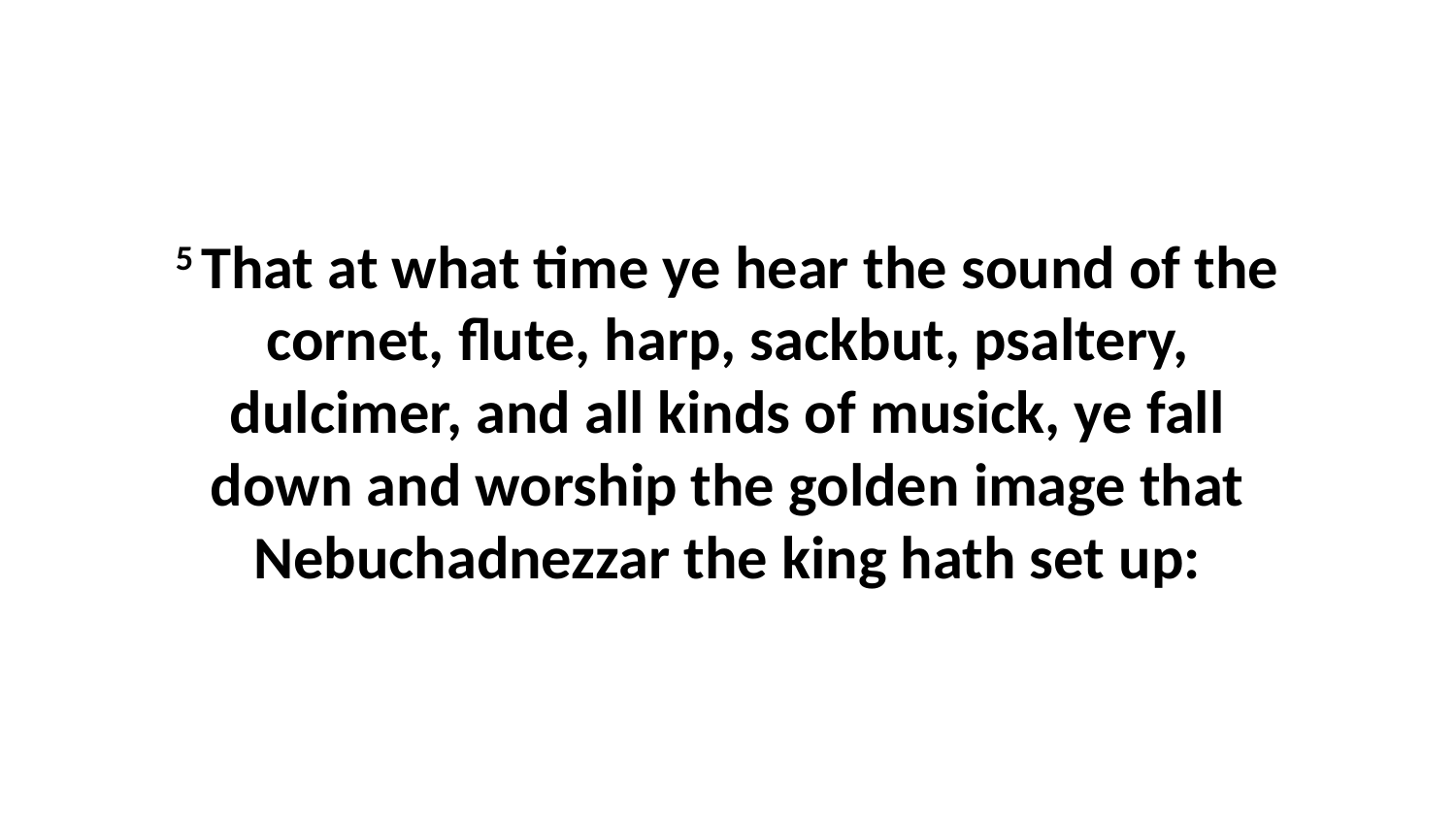

5 That at what time ye hear the sound of the cornet, flute, harp, sackbut, psaltery, dulcimer, and all kinds of musick, ye fall down and worship the golden image that Nebuchadnezzar the king hath set up: